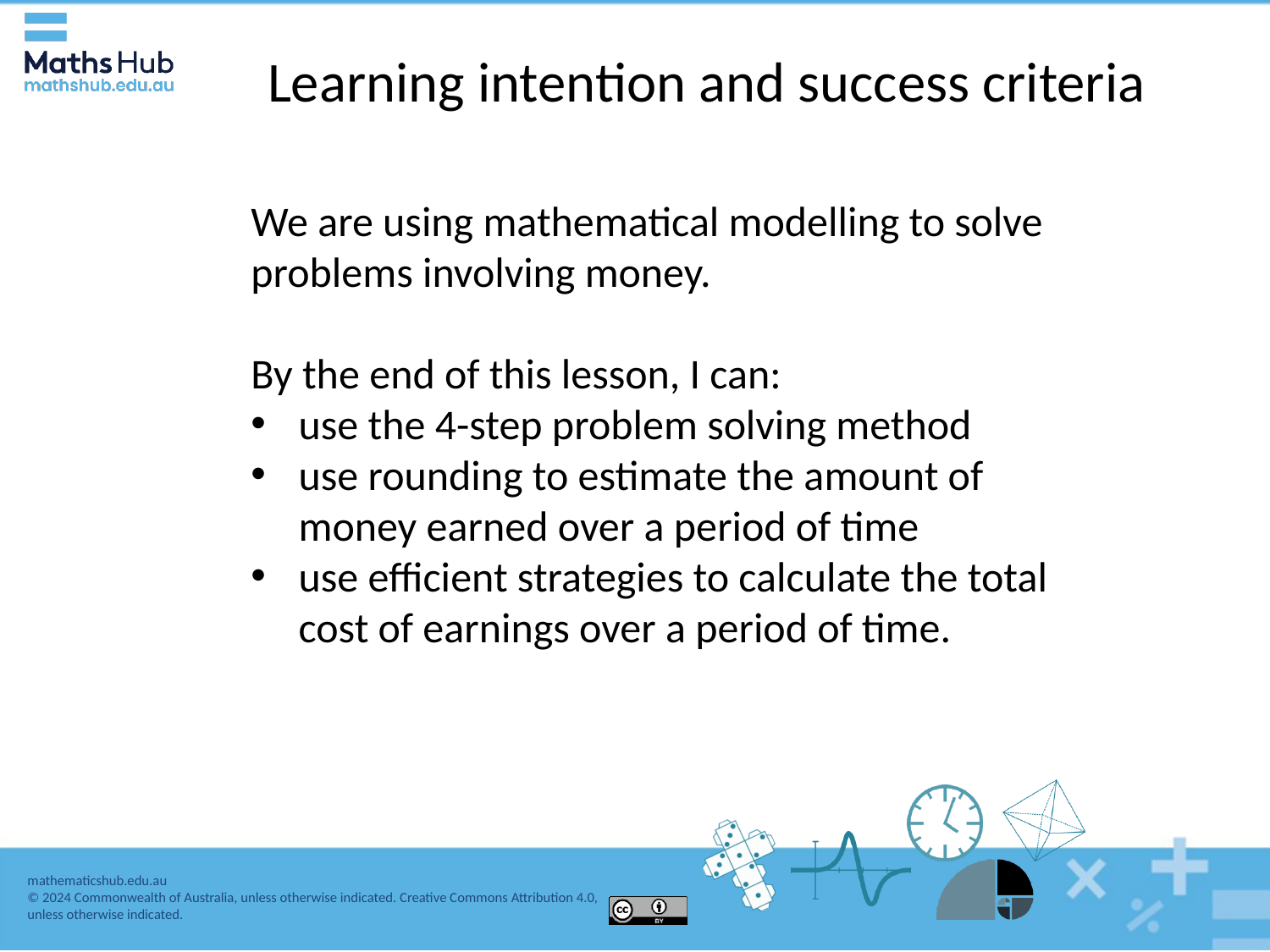

# Learning intention and success criteria
We are using mathematical modelling to solve problems involving money.

By the end of this lesson, I can:
use the 4-step problem solving method
use rounding to estimate the amount of money earned over a period of time
use efficient strategies to calculate the total cost of earnings over a period of time.